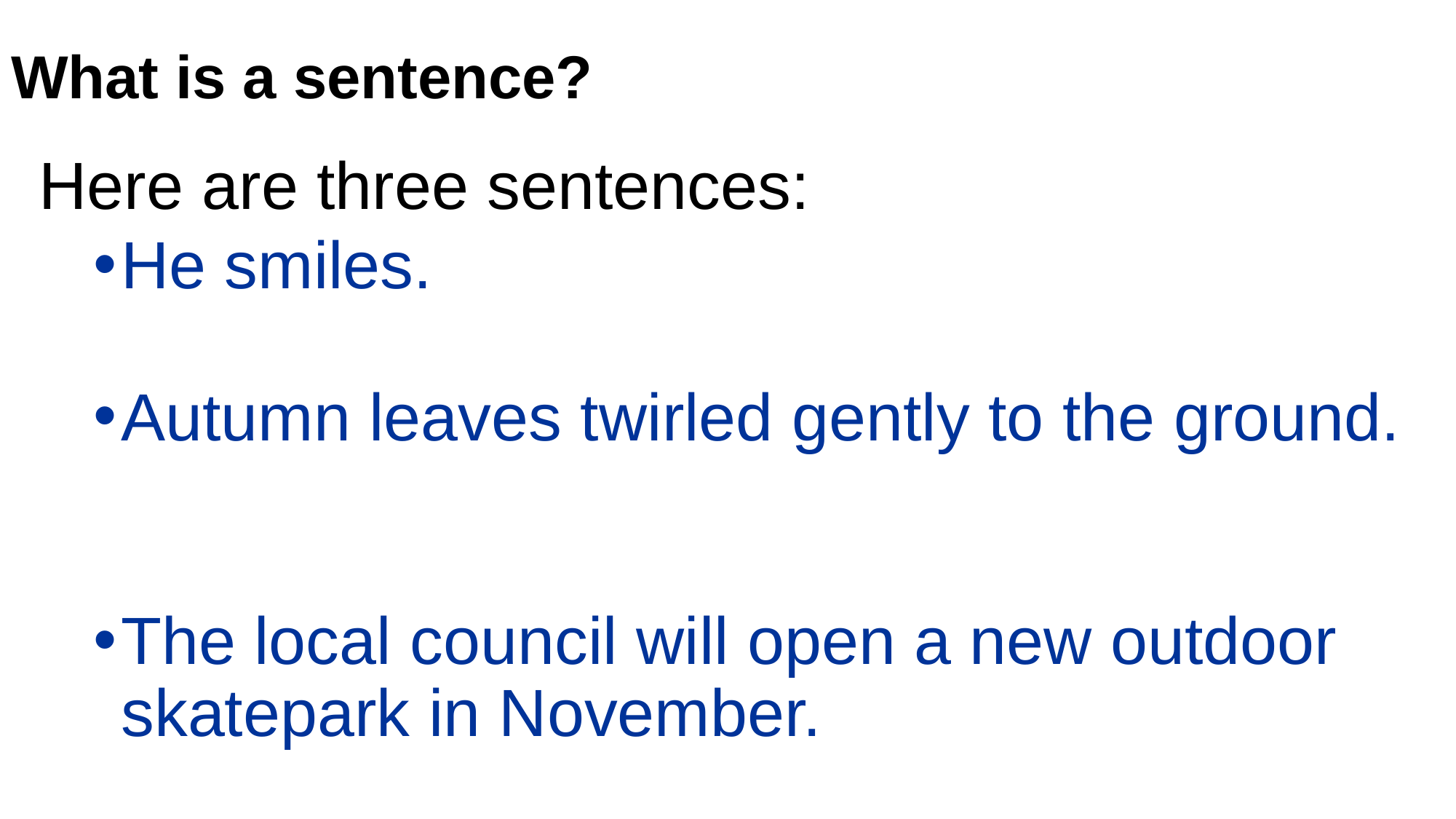

# What is a sentence?
Here are three sentences:
He smiles.
Autumn leaves twirled gently to the ground.
The local council will open a new outdoor skatepark in November.